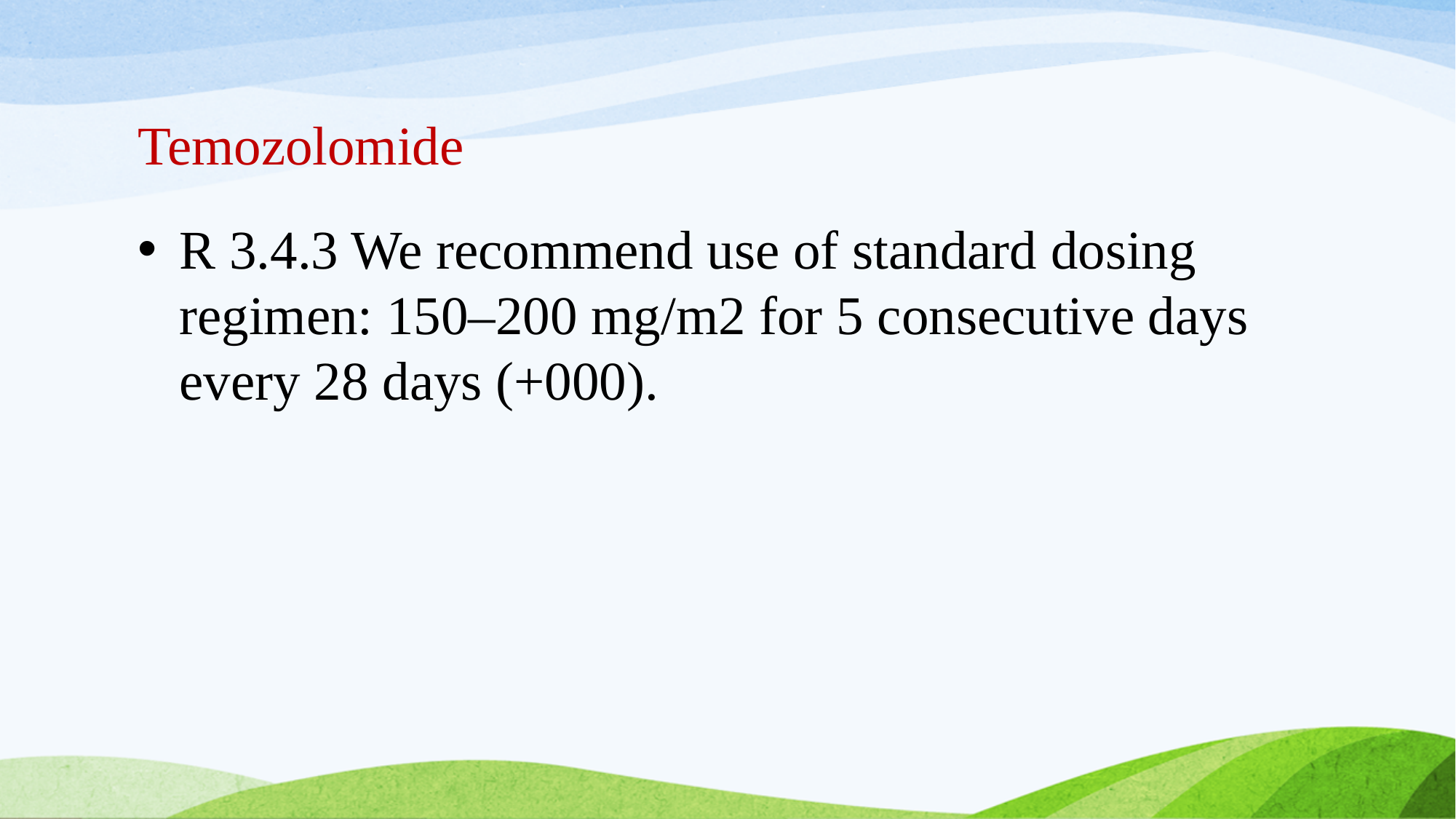

# Temozolomide
R 3.4.3 We recommend use of standard dosing regimen: 150–200 mg/m2 for 5 consecutive days every 28 days (+000).